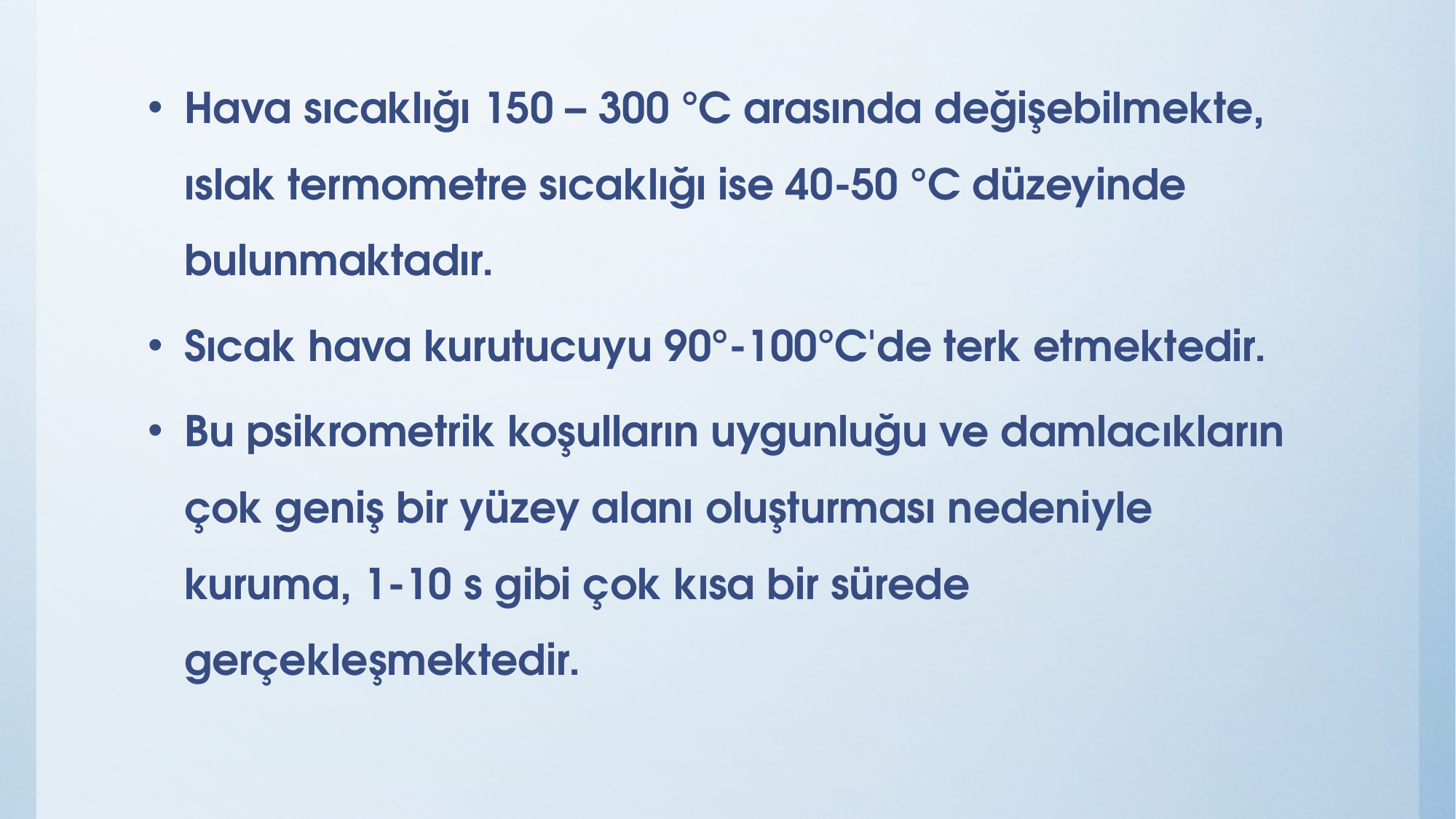

Hava sıcaklığı 150 – 300 °C arasında değişebilmekte, ıslak termometre sıcaklığı ise 40-50 °C düzeyinde bulunmaktadır.
Sıcak hava kurutucuyu 90°-100°C'de terk etmektedir.
Bu psikrometrik koşulların uygunluğu ve damlacıkların çok geniş bir yüzey alanı oluşturması nedeniyle kuruma, 1-10 s gibi çok kısa bir sürede gerçekleşmektedir.